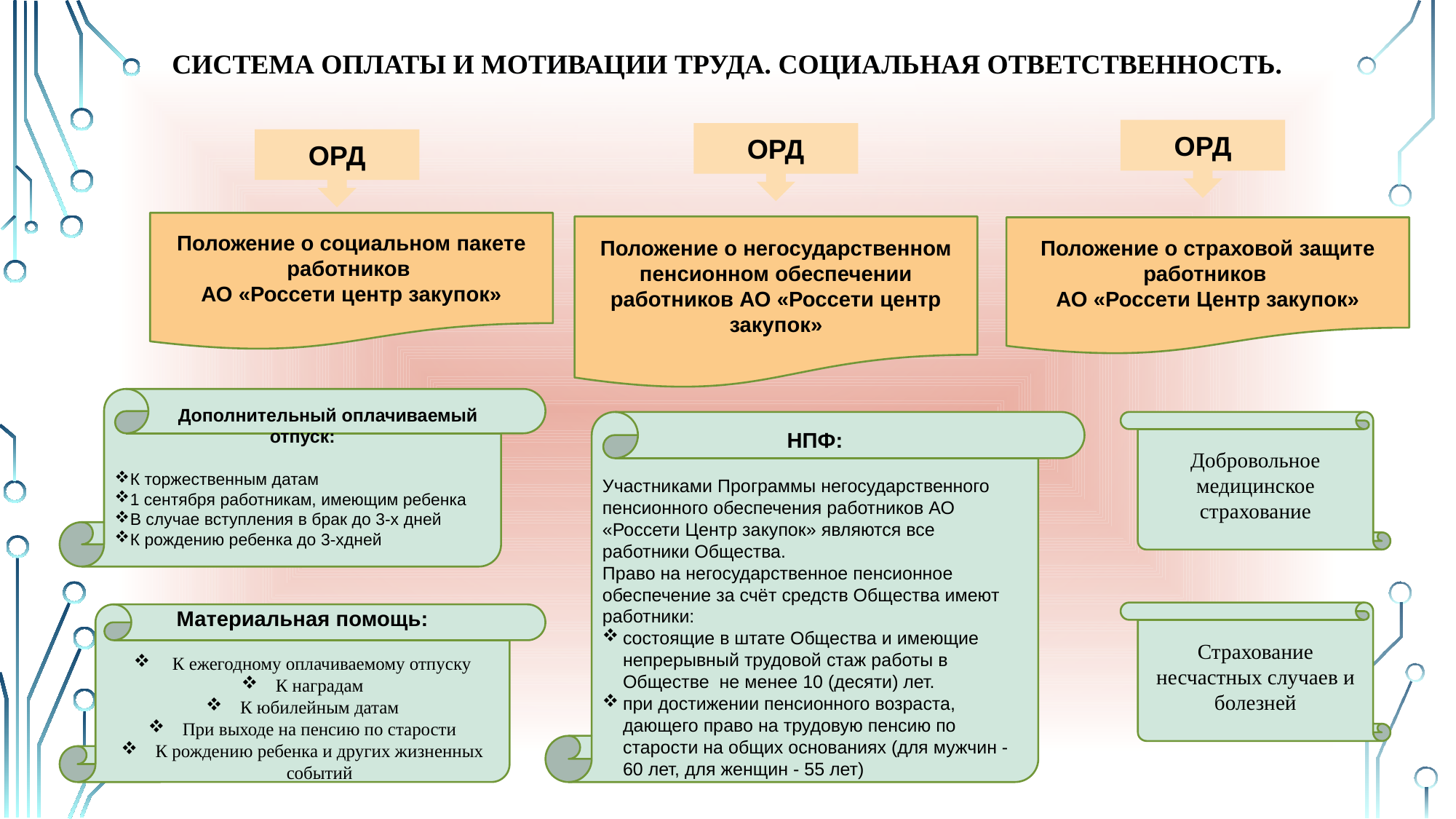

# Система Оплаты и мотивации труда. Социальная ответственность.
ОРД
ОРД
ОРД
Положение о социальном пакете работников
АО «Россети центр закупок»
Положение о негосударственном пенсионном обеспечении работников АО «Россети центр закупок»
Положение о страховой защите работников
АО «Россети Центр закупок»

          Дополнительный оплачиваемый отпуск:

К торжественным датам
1 сентября работникам, имеющим ребенка
В случае вступления в брак до 3-х дней
К рождению ребенка до 3-хдней

НПФ:

Участниками Программы негосударственного пенсионного обеспечения работников АО «Россети Центр закупок» являются все работники Общества.
Право на негосударственное пенсионное обеспечение за счёт средств Общества имеют работники:
состоящие в штате Общества и имеющие непрерывный трудовой стаж работы в Обществе  не менее 10 (десяти) лет.
при достижении пенсионного возраста, дающего право на трудовую пенсию по старости на общих основаниях (для мужчин - 60 лет, для женщин - 55 лет)

Добровольное медицинское страхование
Страхование несчастных случаев и болезней

Материальная помощь:

 К ежегодному оплачиваемому отпуску
К наградам
К юбилейным датам
При выходе на пенсию по старости
К рождению ребенка и других жизненных событий